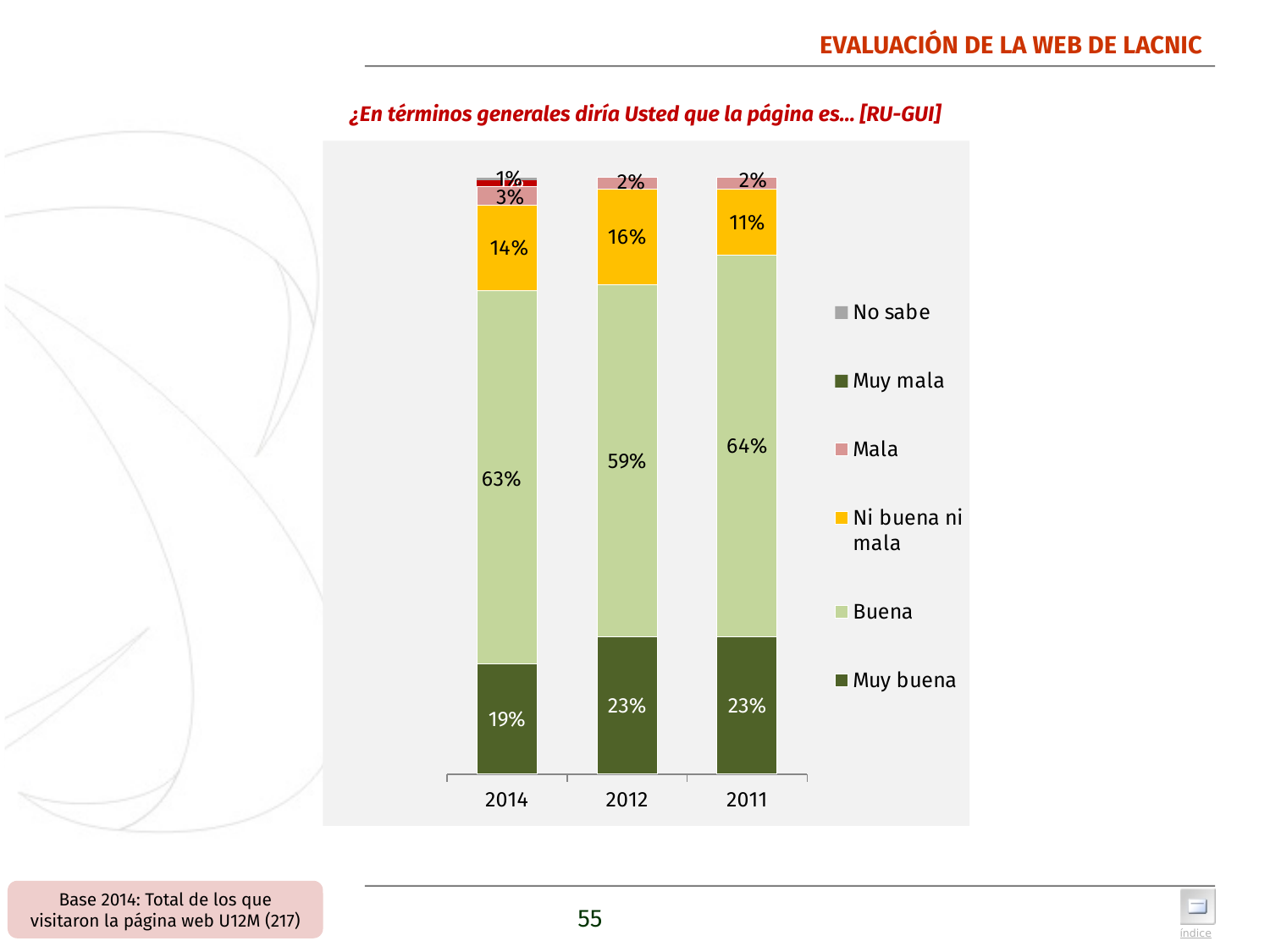

# EVALUACIÓN DE LA WEB DE LACNIC
¿En términos generales diría Usted que la página es… [RU-GUI]

### Chart

| Category | Muy buena | Buena | Ni buena ni mala | Mala | Muy mala | No sabe |
|---|---|---|---|---|---|---|
| 2014.0 | 0.185 | 0.625 | 0.144 | 0.031 | 0.01 | 0.005 |
| 2012.0 | 0.23 | 0.59 | 0.16 | 0.02 | 0.0 | 0.0 |
| 2011.0 | 0.23 | 0.64 | 0.11 | 0.02 | 0.0 | 0.0 |
Base 2014: Total de los que visitaron la página web U12M (217)
55